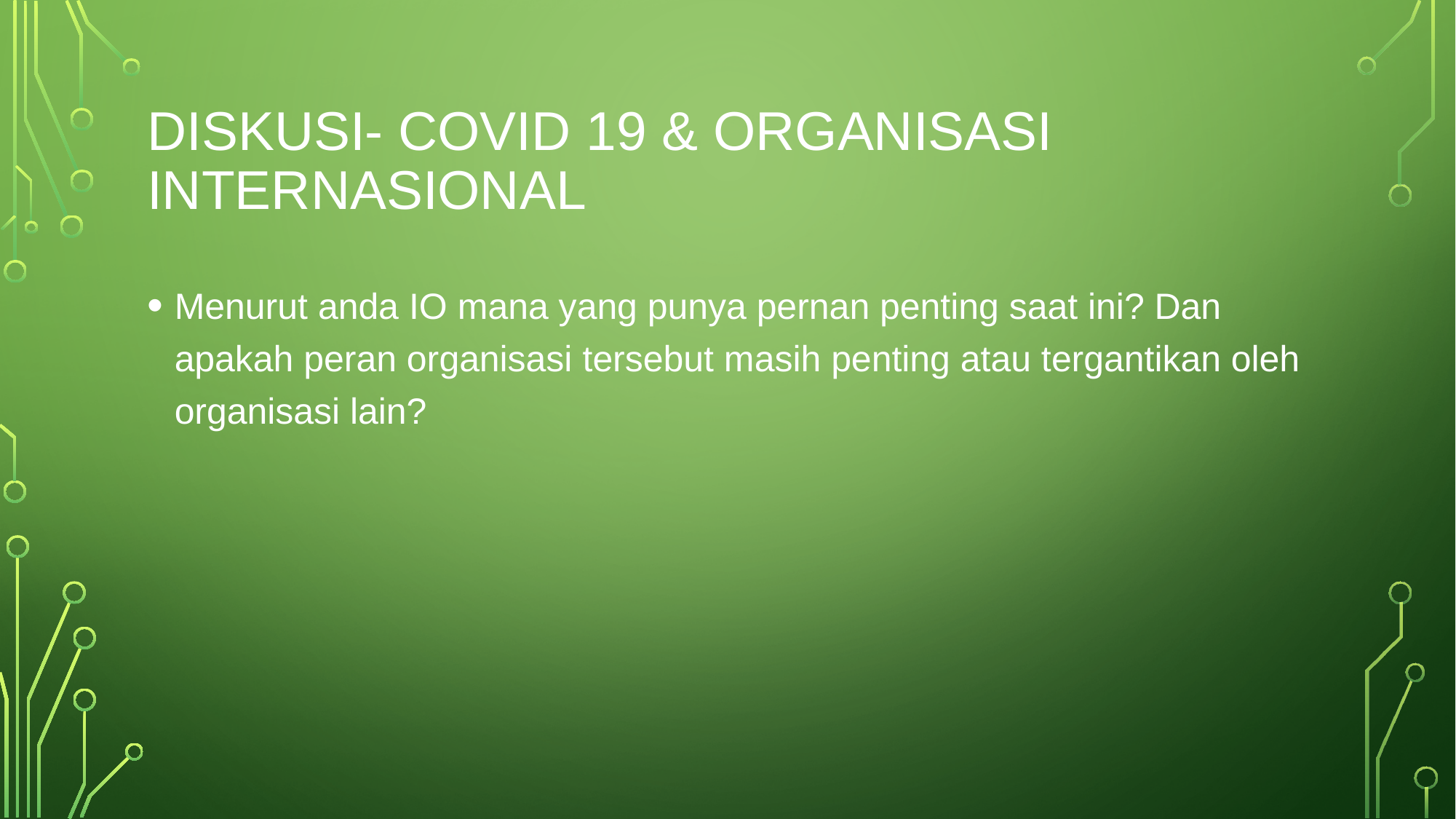

# Diskusi- COVID 19 & Organisasi internasional
Menurut anda IO mana yang punya pernan penting saat ini? Dan apakah peran organisasi tersebut masih penting atau tergantikan oleh organisasi lain?